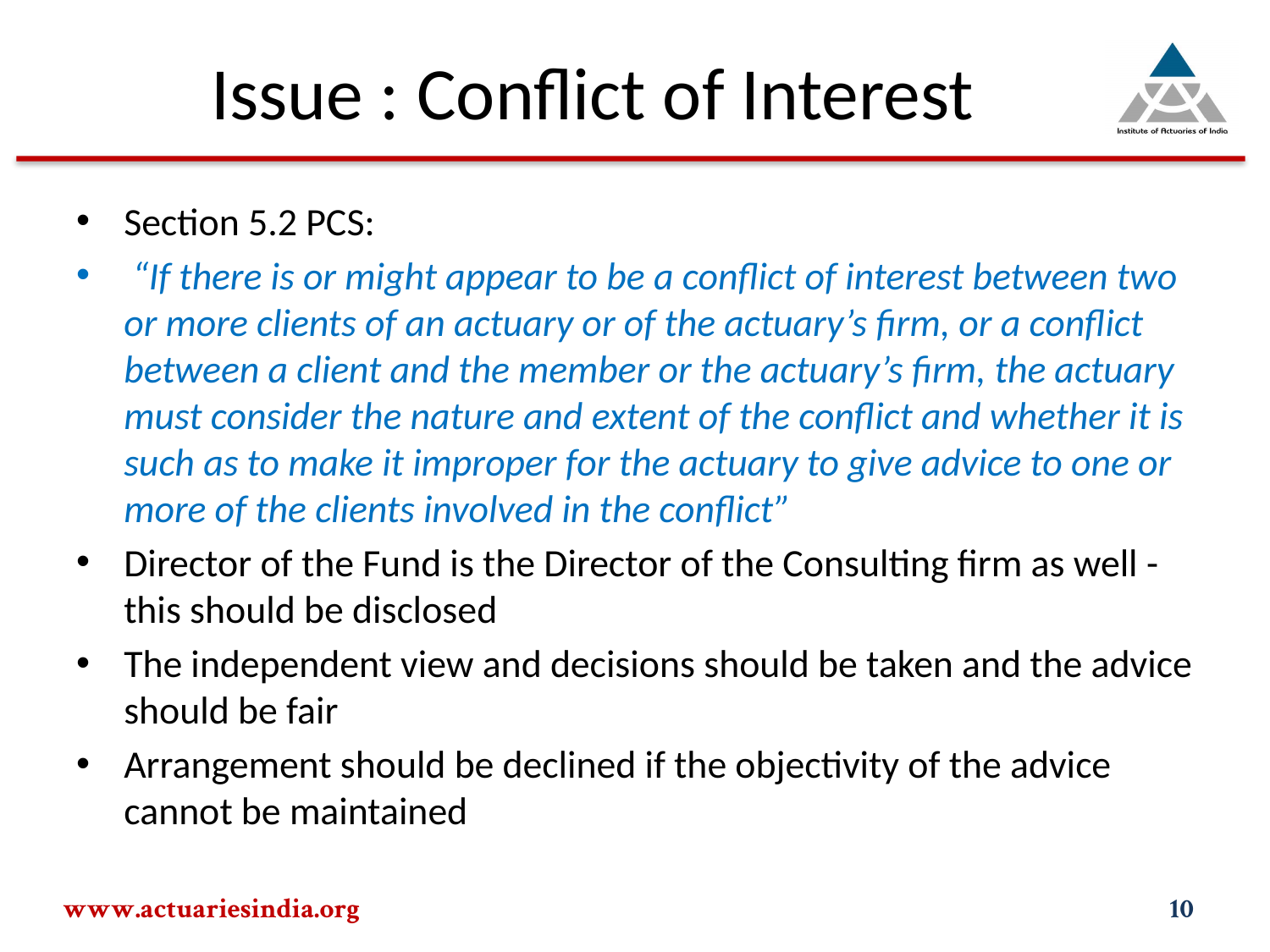

# Issue : Conflict of Interest
Section 5.2 PCS:
 “If there is or might appear to be a conflict of interest between two or more clients of an actuary or of the actuary’s firm, or a conflict between a client and the member or the actuary’s firm, the actuary must consider the nature and extent of the conflict and whether it is such as to make it improper for the actuary to give advice to one or more of the clients involved in the conflict”
Director of the Fund is the Director of the Consulting firm as well - this should be disclosed
The independent view and decisions should be taken and the advice should be fair
Arrangement should be declined if the objectivity of the advice cannot be maintained

www.actuariesindia.org
10